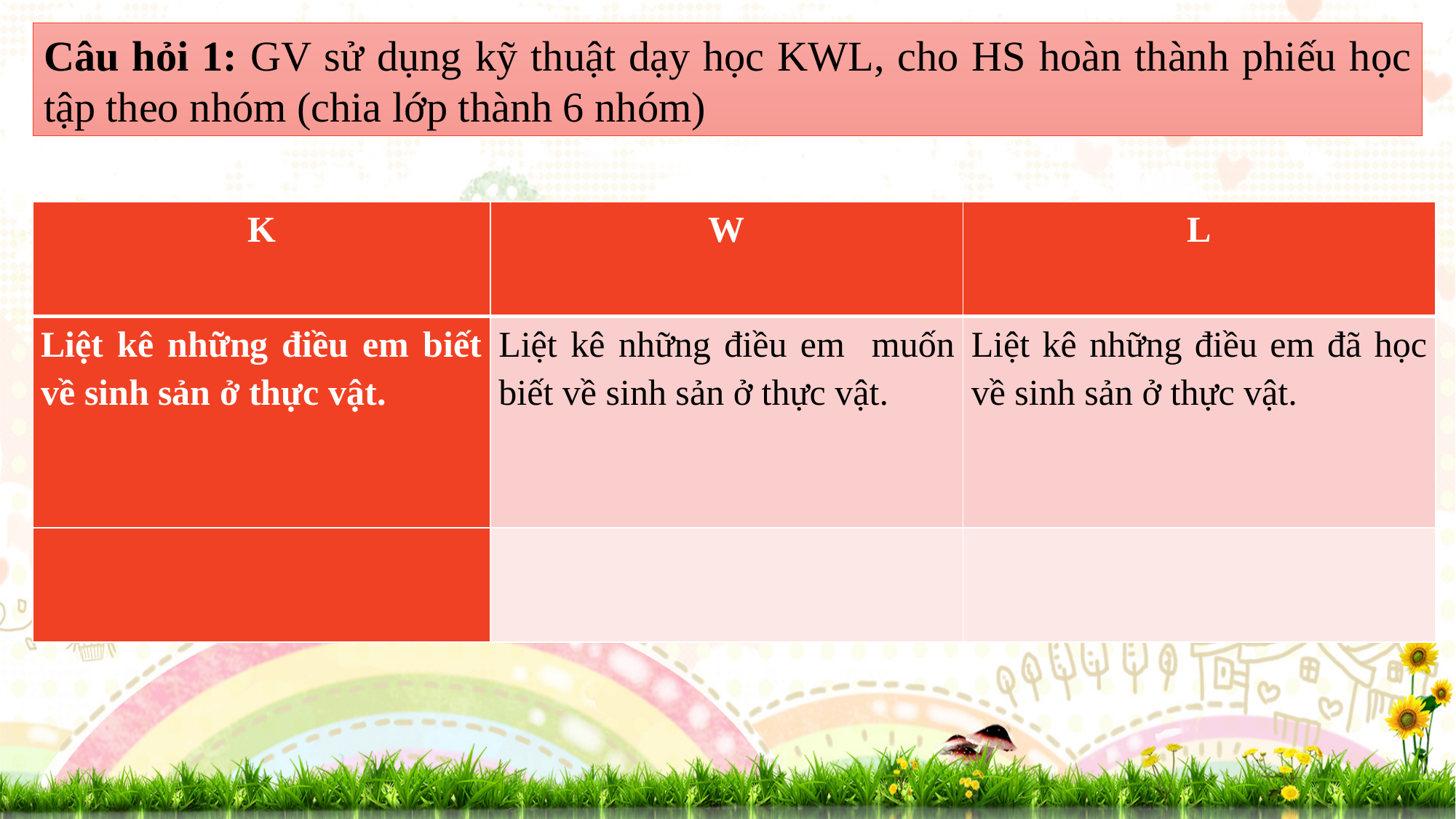

Câu hỏi 1: GV sử dụng kỹ thuật dạy học KWL, cho HS hoàn thành phiếu học tập theo nhóm (chia lớp thành 6 nhóm)
| K | W | L |
| --- | --- | --- |
| Liệt kê những điều em biết về sinh sản ở thực vật. | Liệt kê những điều em muốn biết về sinh sản ở thực vật. | Liệt kê những điều em đã học về sinh sản ở thực vật. |
|  |  |  |